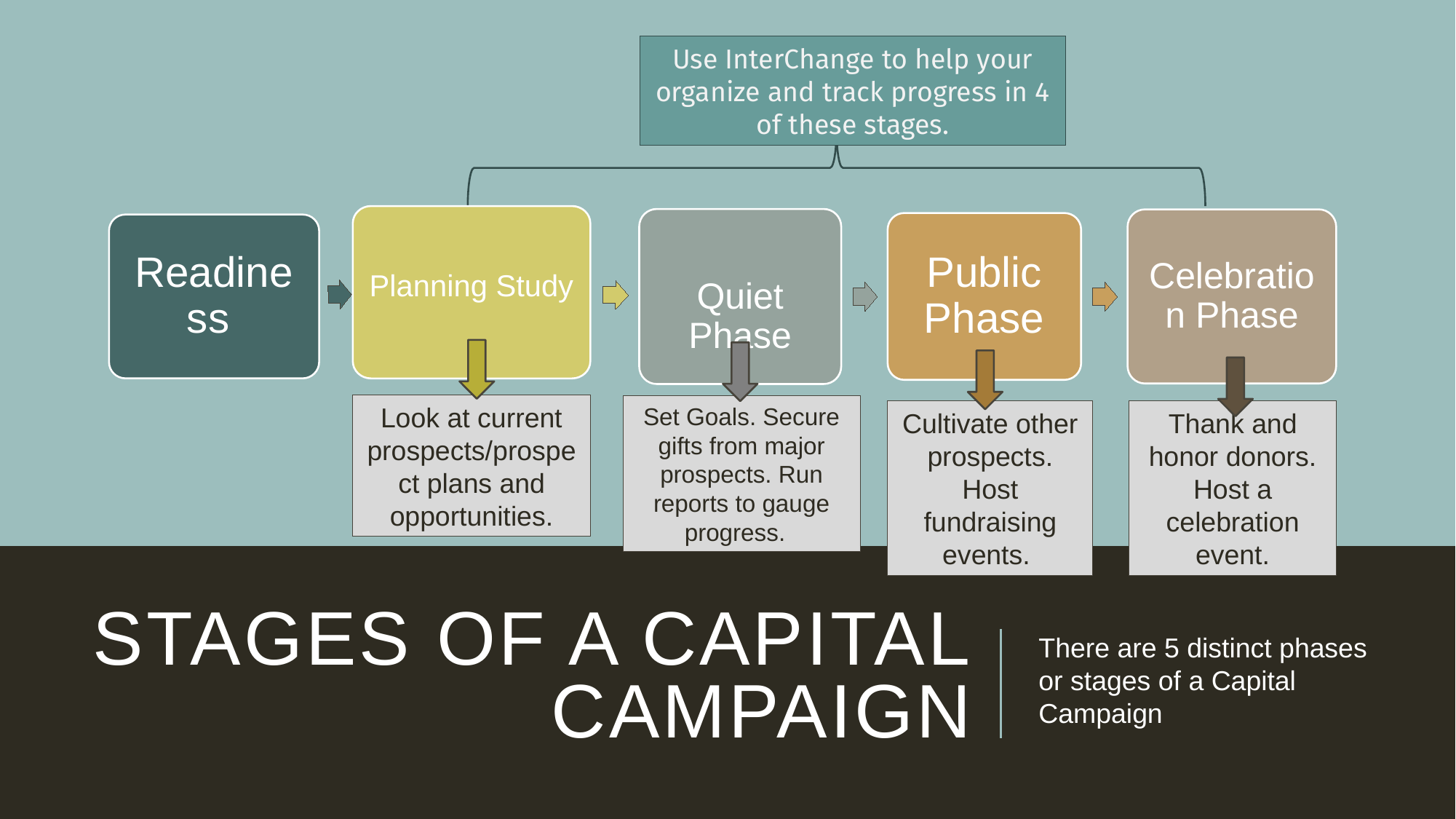

Use InterChange to help your organize and track progress in 4 of these stages.
Planning Study
Quiet Phase
Celebration Phase
Public Phase
Readiness

Look at current prospects/prospect plans and opportunities.

Set Goals. Secure gifts from major prospects. Run reports to gauge progress.

Cultivate other prospects. Host fundraising events.

Thank and honor donors. Host a celebration event.
# Stages of a Capital Campaign
There are 5 distinct phases or stages of a Capital Campaign